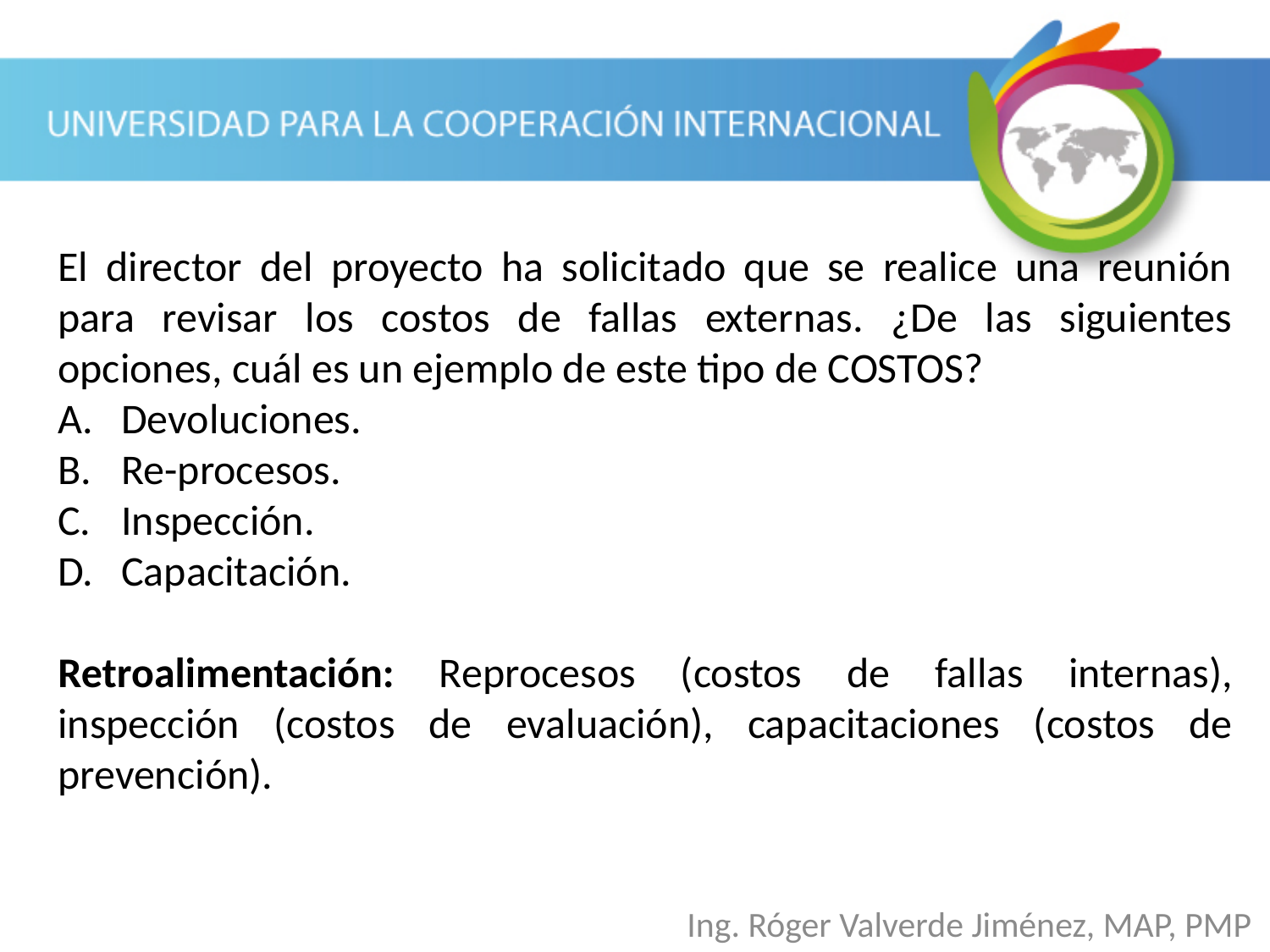

El director del proyecto ha solicitado que se realice una reunión para revisar los costos de fallas externas. ¿De las siguientes opciones, cuál es un ejemplo de este tipo de COSTOS?
Devoluciones.
Re-procesos.
Inspección.
Capacitación.

Retroalimentación: Reprocesos (costos de fallas internas), inspección (costos de evaluación), capacitaciones (costos de prevención).

Ing. Róger Valverde Jiménez, MAP, PMP